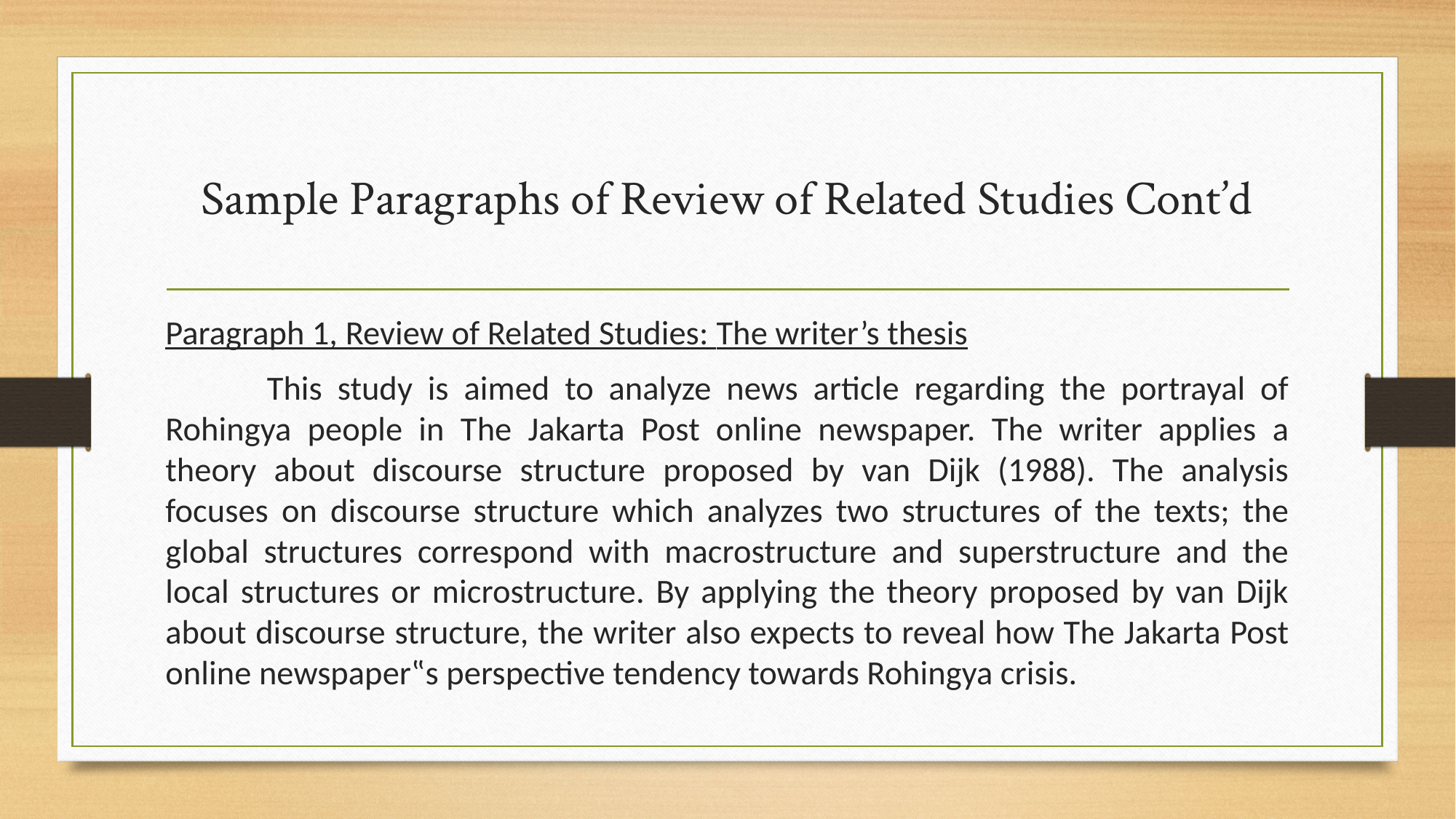

# Sample Paragraphs of Review of Related Studies Cont’d
Paragraph 1, Review of Related Studies: The writer’s thesis
	This study is aimed to analyze news article regarding the portrayal of Rohingya people in The Jakarta Post online newspaper. The writer applies a theory about discourse structure proposed by van Dijk (1988). The analysis focuses on discourse structure which analyzes two structures of the texts; the global structures correspond with macrostructure and superstructure and the local structures or microstructure. By applying the theory proposed by van Dijk about discourse structure, the writer also expects to reveal how The Jakarta Post online newspaper‟s perspective tendency towards Rohingya crisis.